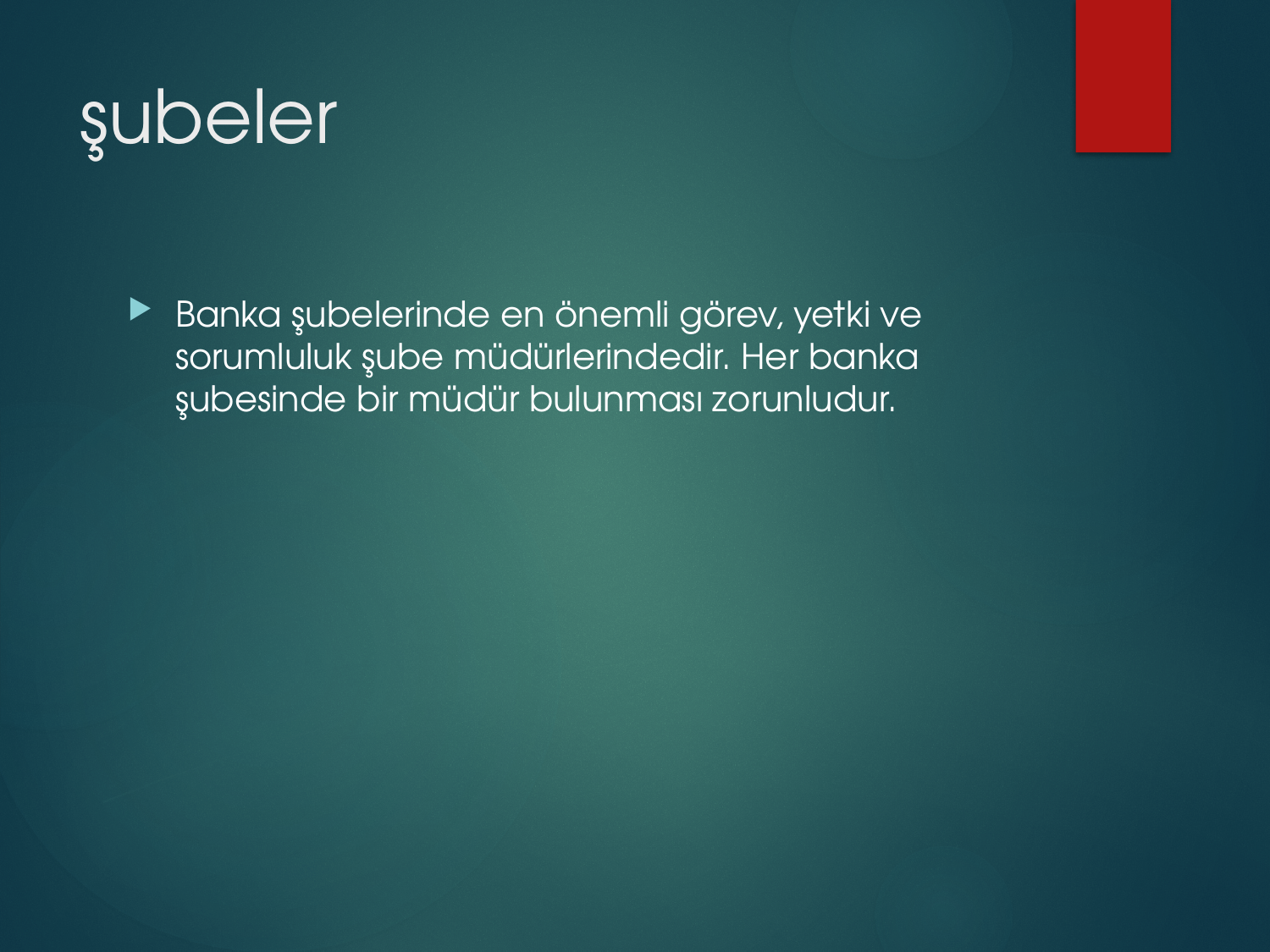

# şubeler
Banka şubelerinde en önemli görev, yetki ve sorumluluk şube müdürlerindedir. Her banka şubesinde bir müdür bulunması zorunludur.